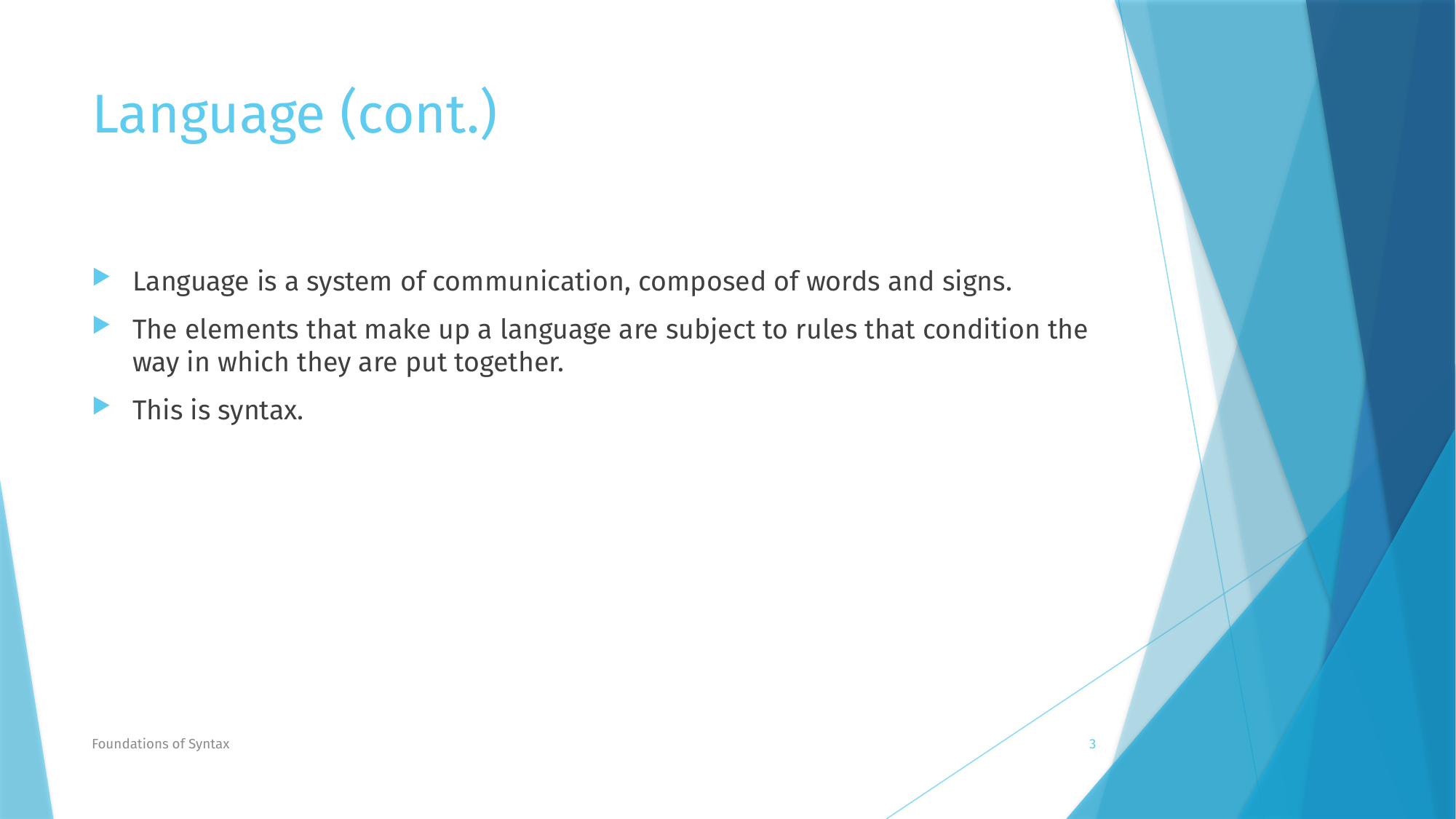

# Language (cont.)
Language is a system of communication, composed of words and signs.
The elements that make up a language are subject to rules that condition the way in which they are put together.
This is syntax.
Foundations of Syntax
3